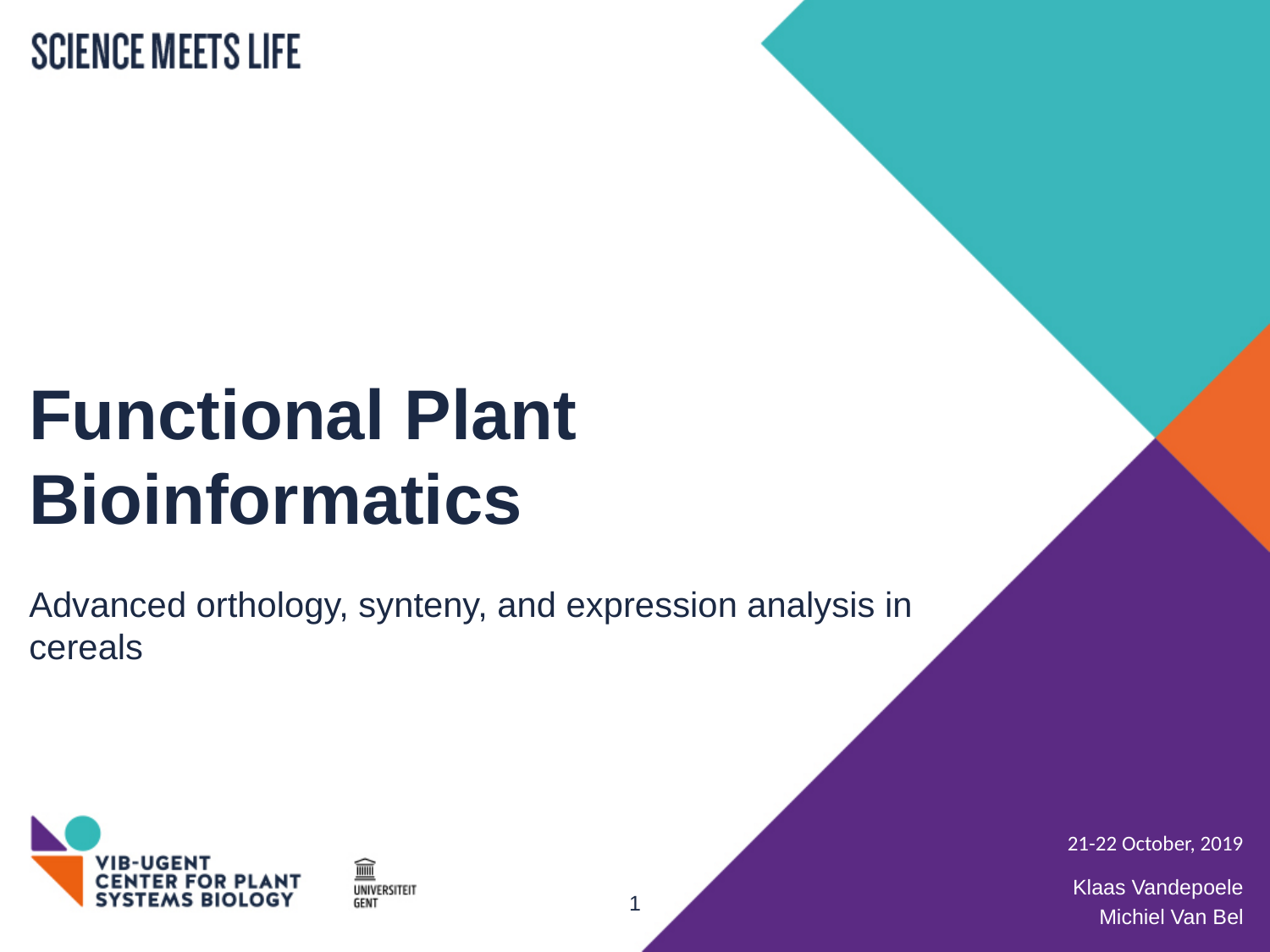

# Functional Plant Bioinformatics
Advanced orthology, synteny, and expression analysis in cereals
21-22 October, 2019
Klaas Vandepoele
Michiel Van Bel
1